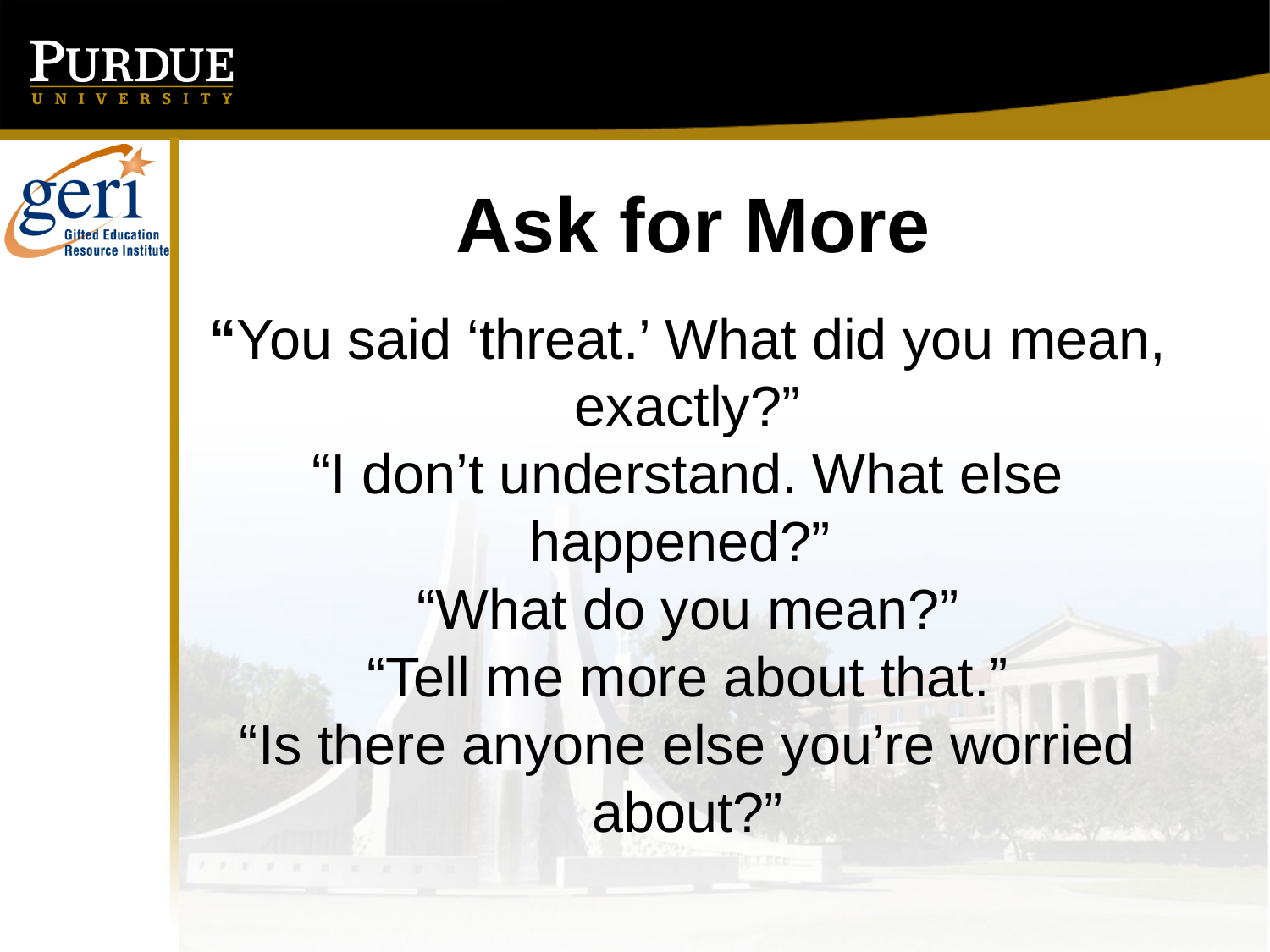

# Ask for more. Ask for More
“You said ‘threat.’ What did you mean, exactly?”
“I don’t understand. What else happened?”
“What do you mean?”
“Tell me more about that.”
“Is there anyone else you’re worried about?”